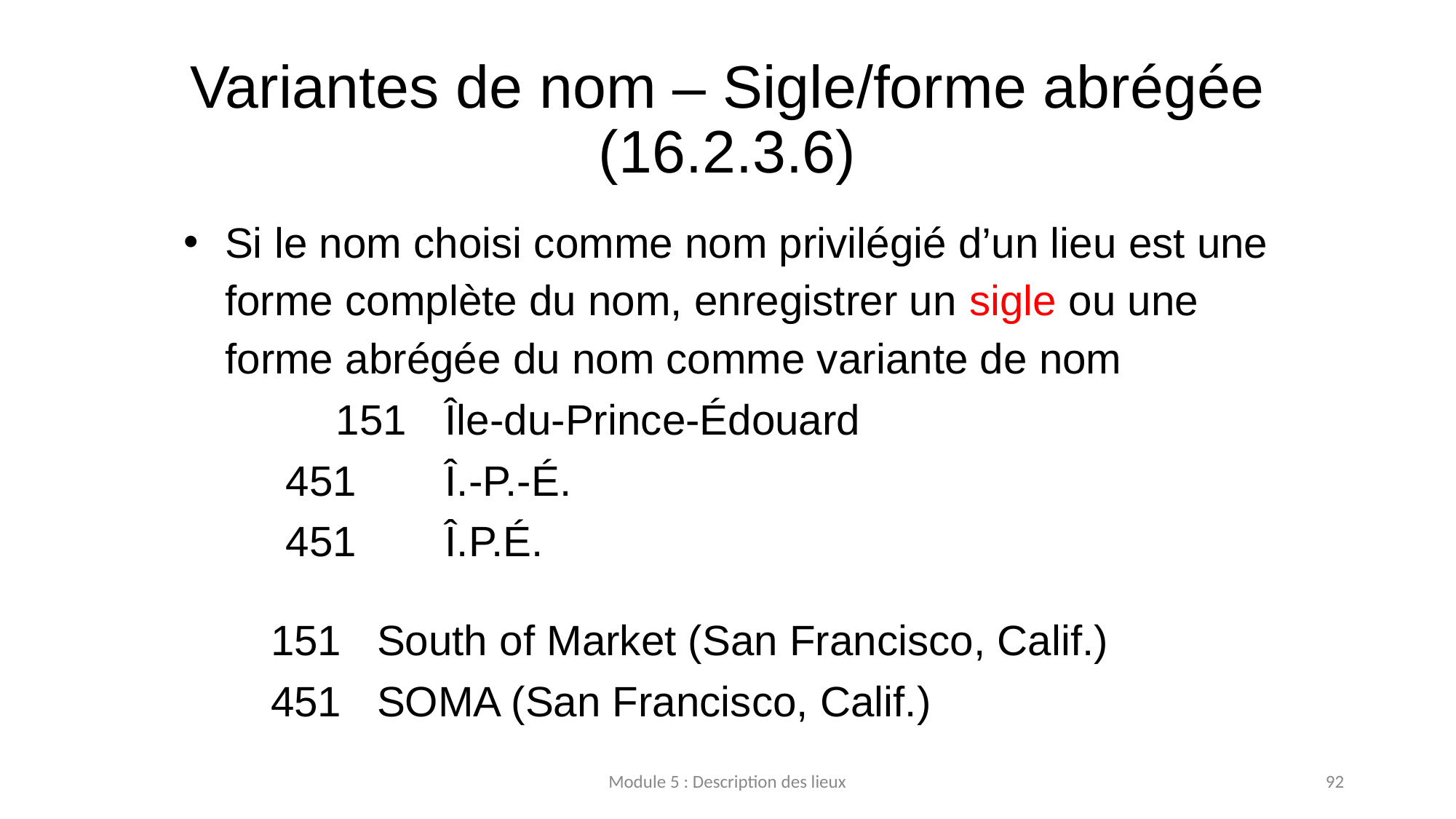

# Variantes de nom – Sigle/forme abrégée (16.2.3.6)
Si le nom choisi comme nom privilégié d’un lieu est une
	forme complète du nom, enregistrer un sigle ou une
forme abrégée du nom comme variante de nom
 		151	Île-du-Prince-Édouard
	     451	Î.-P.-É.
	     451	Î.P.É.

 151   South of Market (San Francisco, Calif.)
 451   SOMA (San Francisco, Calif.)
Module 5 : Description des lieux
92